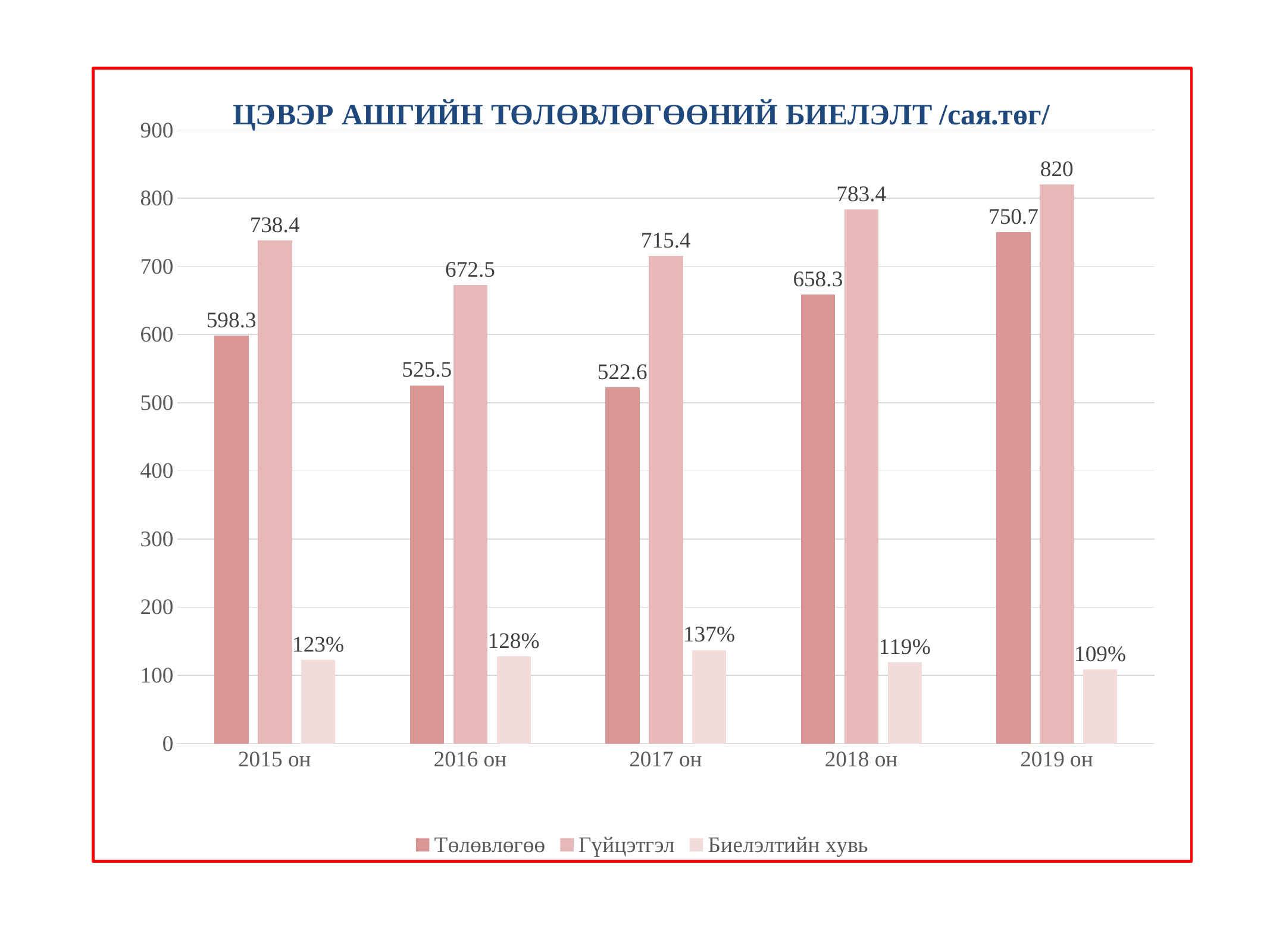

### Chart: ЦЭВЭР АШГИЙН ТӨЛӨВЛӨГӨӨНИЙ БИЕЛЭЛТ /сая.төг/

| Category | Төлөвлөгөө | Гүйцэтгэл | Биелэлтийн хувь |
|---|---|---|---|
| 2015 он | 598.3 | 738.4 | 123.0 |
| 2016 он | 525.5 | 672.5 | 128.0 |
| 2017 он | 522.6 | 715.4 | 137.0 |
| 2018 он | 658.3 | 783.4 | 119.0 |
| 2019 он | 750.7 | 820.0 | 109.0 |